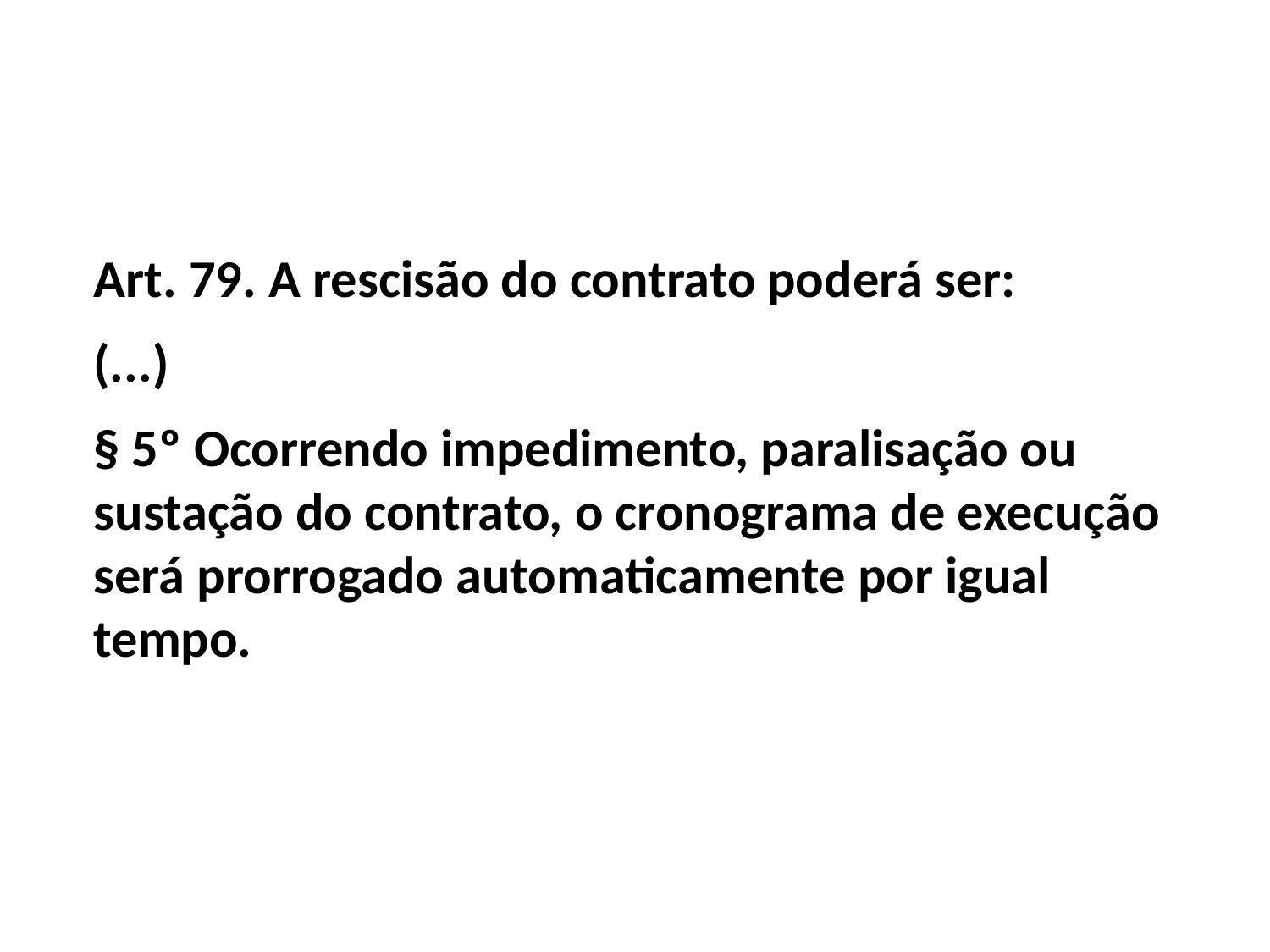

Art. 79. A rescisão do contrato poderá ser:
(...)
§ 5º Ocorrendo impedimento, paralisação ou sustação do contrato, o cronograma de execução será prorrogado automaticamente por igual tempo.